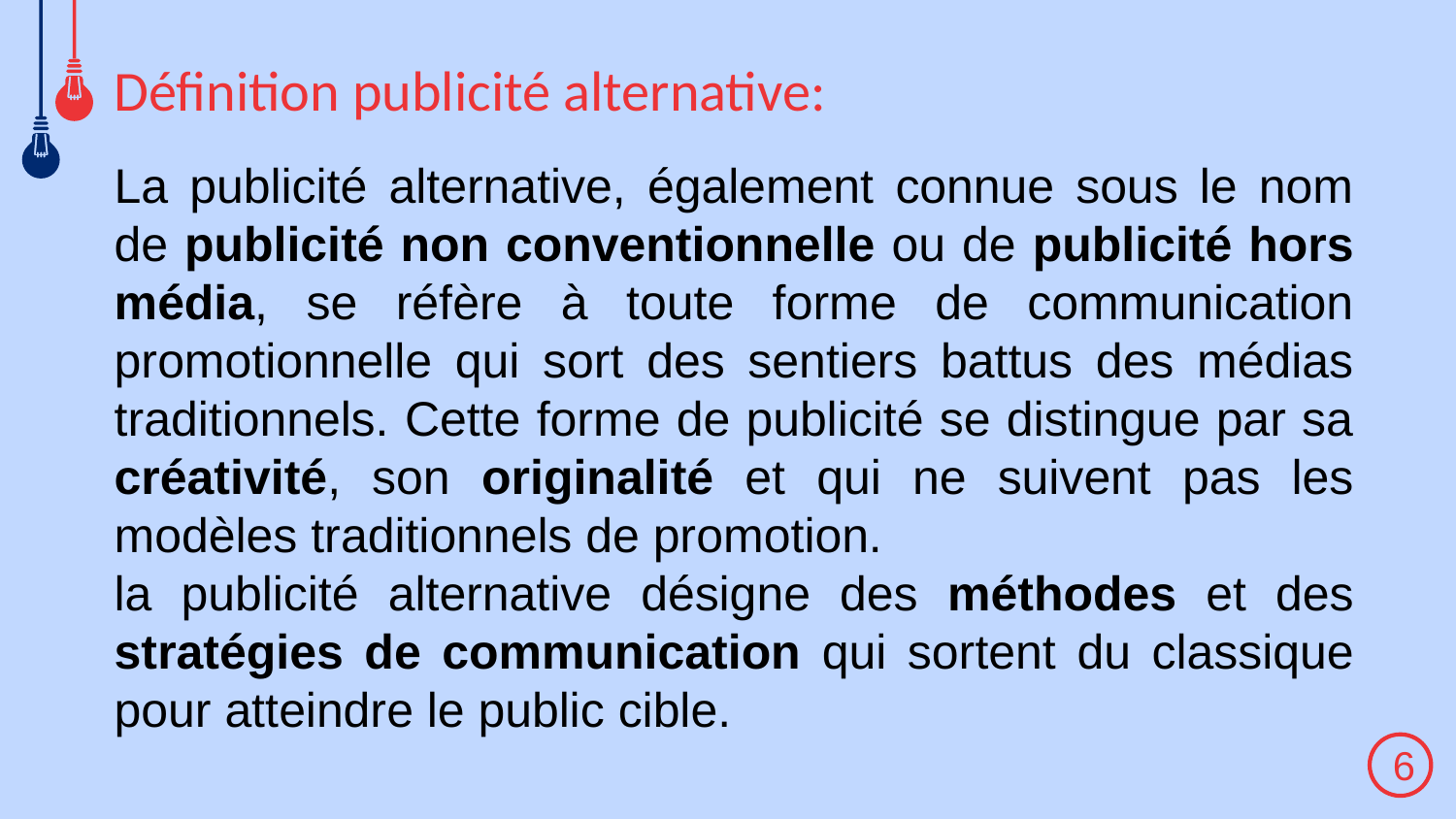

Définition publicité alternative:
La publicité alternative, également connue sous le nom de publicité non conventionnelle ou de publicité hors média, se réfère à toute forme de communication promotionnelle qui sort des sentiers battus des médias traditionnels. Cette forme de publicité se distingue par sa créativité, son originalité et qui ne suivent pas les modèles traditionnels de promotion.
la publicité alternative désigne des méthodes et des stratégies de communication qui sortent du classique pour atteindre le public cible.
6